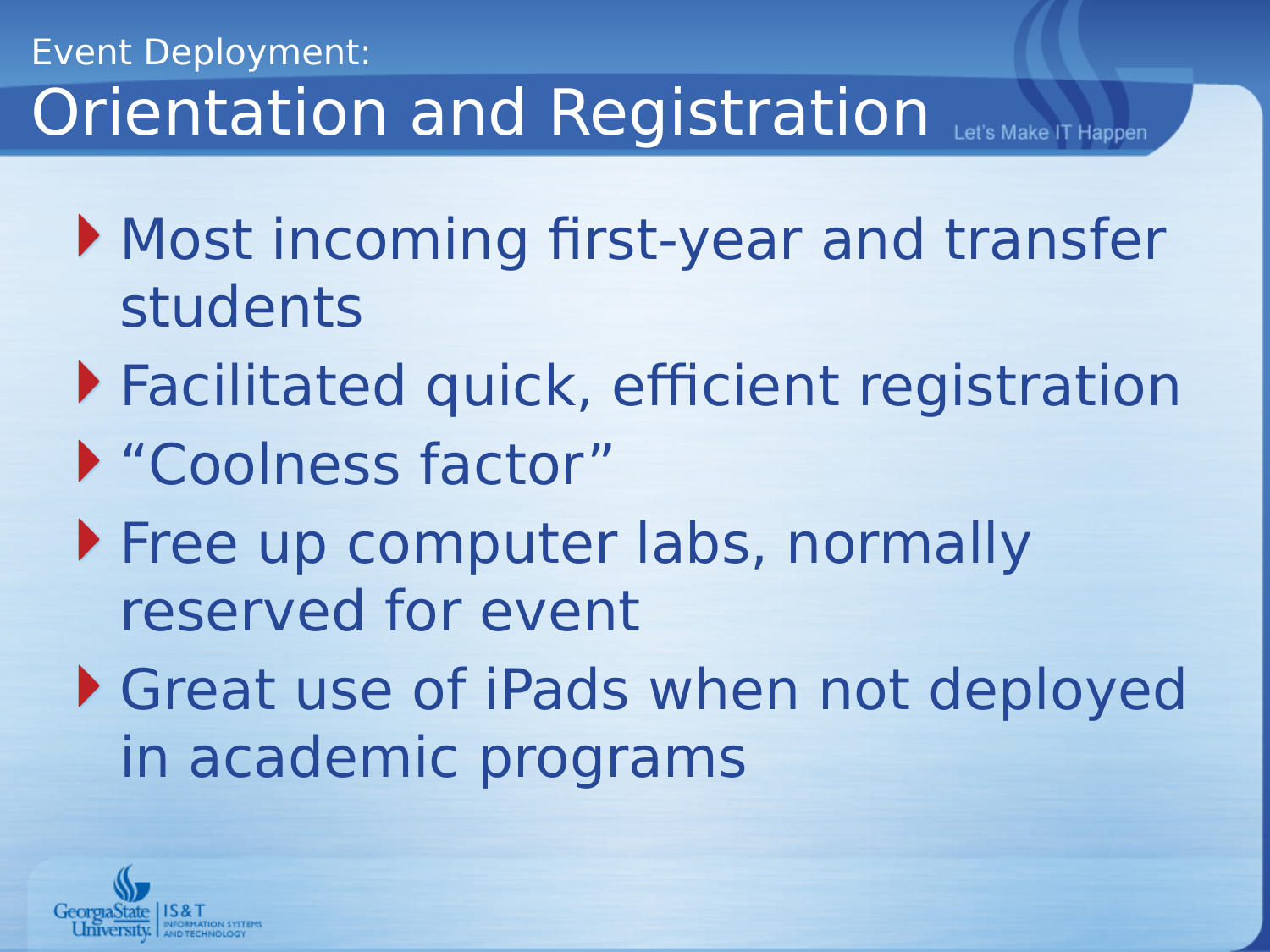

# Event Deployment: Orientation and Registration
Most incoming first-year and transfer students
Facilitated quick, efficient registration
“Coolness factor”
Free up computer labs, normally reserved for event
Great use of iPads when not deployed in academic programs